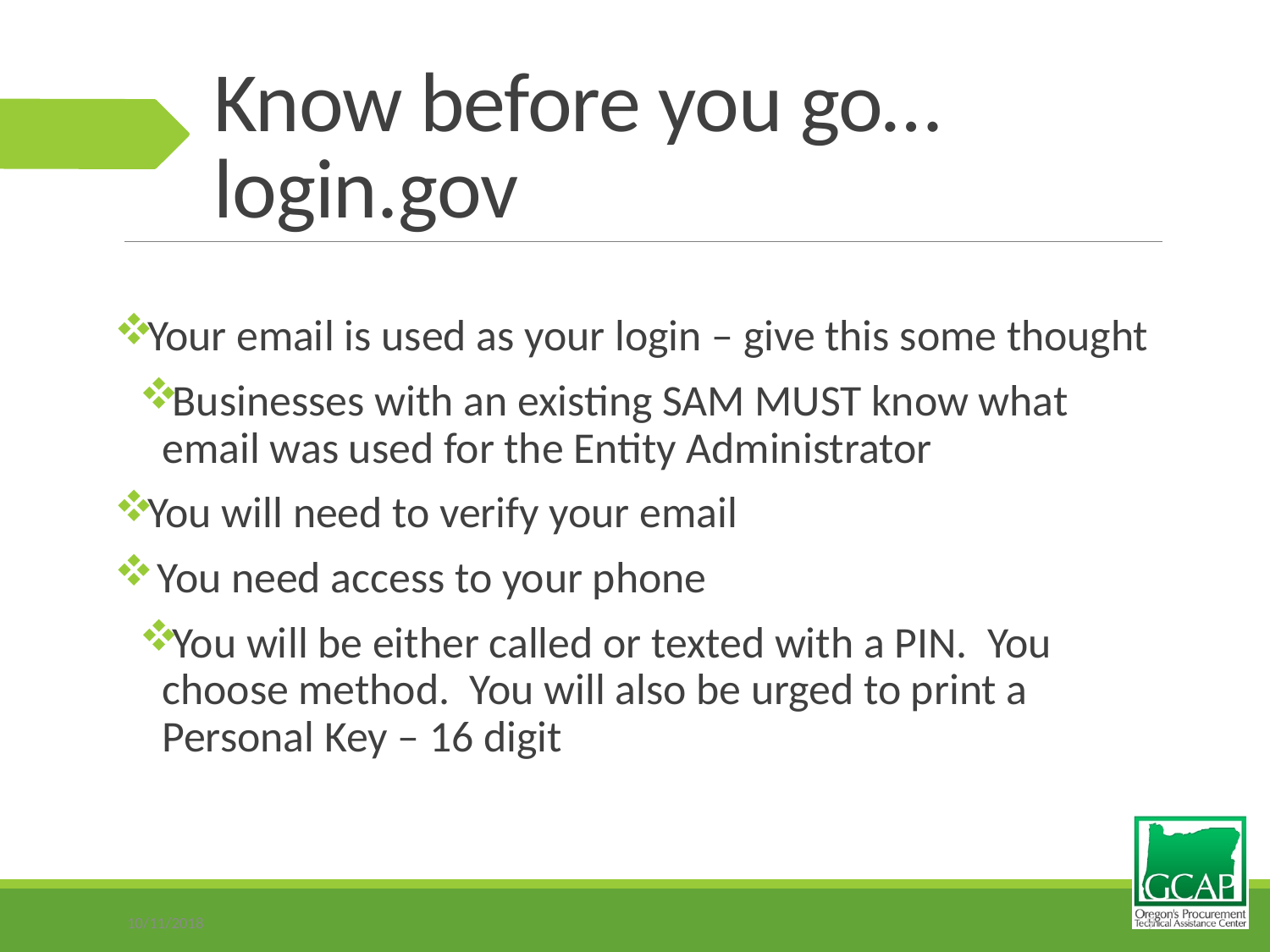

# Know before you go… login.gov
Your email is used as your login – give this some thought
Businesses with an existing SAM MUST know what email was used for the Entity Administrator
You will need to verify your email
 You need access to your phone
You will be either called or texted with a PIN.  You choose method.  You will also be urged to print a Personal Key – 16 digit

10/11/2018
9